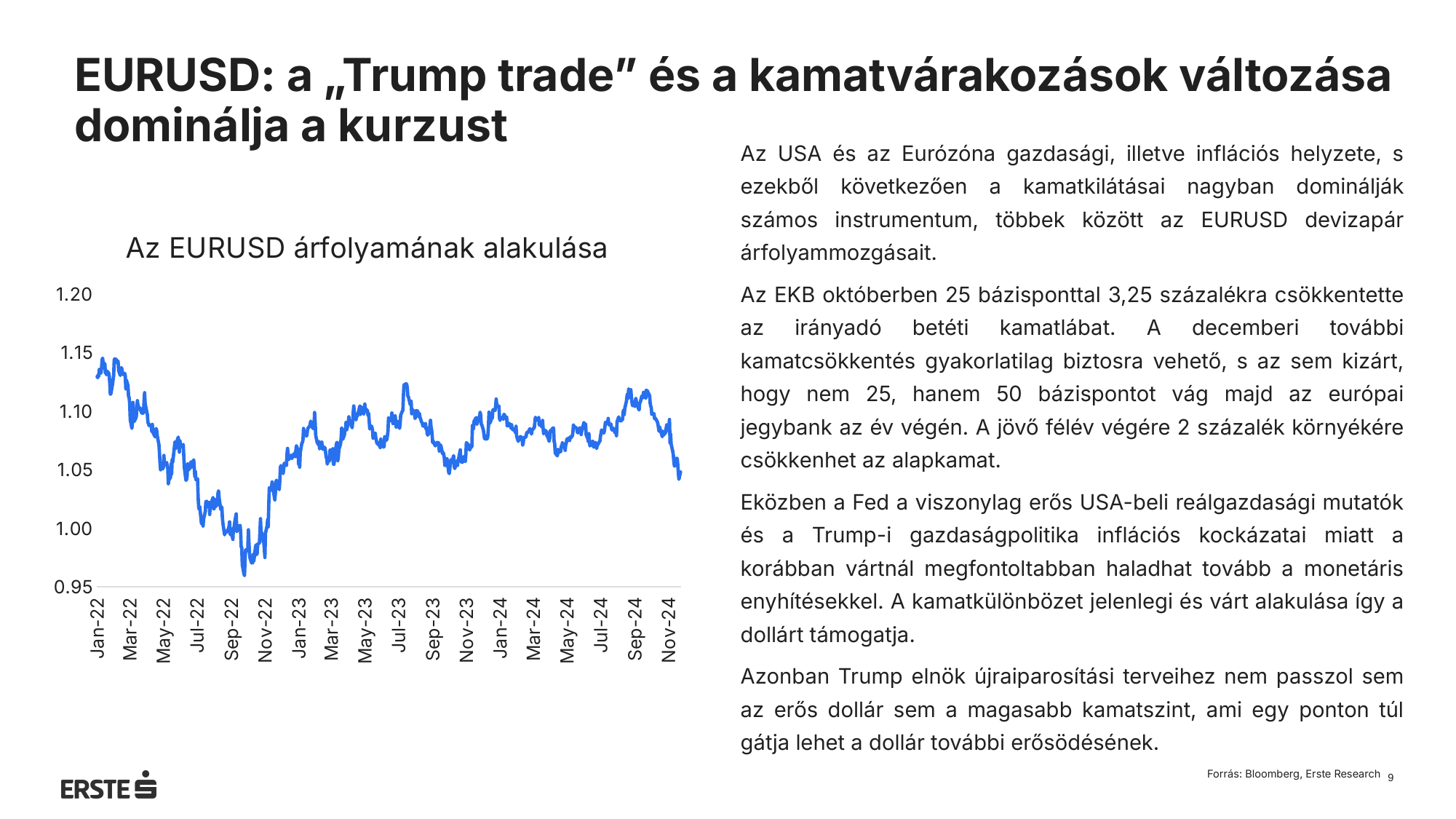

# EURUSD: a „Trump trade” és a kamatvárakozások változása dominálja a kurzust
Az USA és az Eurózóna gazdasági, illetve inflációs helyzete, s ezekből következően a kamatkilátásai nagyban dominálják számos instrumentum, többek között az EURUSD devizapár árfolyammozgásait.
Az EKB októberben 25 bázisponttal 3,25 százalékra csökkentette az irányadó betéti kamatlábat. A decemberi további kamatcsökkentés gyakorlatilag biztosra vehető, s az sem kizárt, hogy nem 25, hanem 50 bázispontot vág majd az európai jegybank az év végén. A jövő félév végére 2 százalék környékére csökkenhet az alapkamat.
Eközben a Fed a viszonylag erős USA-beli reálgazdasági mutatók és a Trump-i gazdaságpolitika inflációs kockázatai miatt a korábban vártnál megfontoltabban haladhat tovább a monetáris enyhítésekkel. A kamatkülönbözet jelenlegi és várt alakulása így a dollárt támogatja.
Azonban Trump elnök újraiparosítási terveihez nem passzol sem az erős dollár sem a magasabb kamatszint, ami egy ponton túl gátja lehet a dollár további erősödésének.

### Chart: Az EURUSD árfolyamának alakulása

| Category | EURUSD |
|---|---|
| 44564 | 1.1297 |
| 44565 | 1.1287 |
| 44566 | 1.1314 |
| 44567 | 1.1297 |
| 44568 | 1.136 |
| 44571 | 1.1326 |
| 44572 | 1.1367 |
| 44573 | 1.1442 |
| 44574 | 1.1455 |
| 44575 | 1.1411 |
| 44578 | 1.1408 |
| 44579 | 1.1325 |
| 44580 | 1.1343 |
| 44581 | 1.1312 |
| 44582 | 1.1344 |
| 44585 | 1.1326 |
| 44586 | 1.1301 |
| 44587 | 1.124 |
| 44588 | 1.1145 |
| 44589 | 1.1151 |
| 44592 | 1.1235 |
| 44593 | 1.1272 |
| 44594 | 1.1305 |
| 44595 | 1.144 |
| 44596 | 1.1449 |
| 44599 | 1.1442 |
| 44600 | 1.1415 |
| 44601 | 1.1425 |
| 44602 | 1.1428 |
| 44603 | 1.135 |
| 44606 | 1.1307 |
| 44607 | 1.1359 |
| 44608 | 1.1373 |
| 44609 | 1.1361 |
| 44610 | 1.1322 |
| 44613 | 1.1311 |
| 44614 | 1.1325 |
| 44615 | 1.1307 |
| 44616 | 1.1192 |
| 44617 | 1.1268 |
| 44620 | 1.1219 |
| 44621 | 1.1125 |
| 44622 | 1.1119 |
| 44623 | 1.1066 |
| 44624 | 1.0928 |
| 44627 | 1.0854 |
| 44628 | 1.0899 |
| 44629 | 1.1076 |
| 44630 | 1.0986 |
| 44631 | 1.0912 |
| 44634 | 1.094 |
| 44635 | 1.0956 |
| 44636 | 1.1035 |
| 44637 | 1.1091 |
| 44638 | 1.1051 |
| 44641 | 1.1016 |
| 44642 | 1.1029 |
| 44643 | 1.1004 |
| 44644 | 1.0997 |
| 44645 | 1.0983 |
| 44648 | 1.0985 |
| 44649 | 1.1086 |
| 44650 | 1.1159 |
| 44651 | 1.1067 |
| 44652 | 1.1043 |
| 44655 | 1.0972 |
| 44656 | 1.0905 |
| 44657 | 1.0896 |
| 44658 | 1.0879 |
| 44659 | 1.0877 |
| 44662 | 1.0884 |
| 44663 | 1.0828 |
| 44664 | 1.0888 |
| 44665 | 1.0828 |
| 44666 | 1.081 |
| 44669 | 1.0782 |
| 44670 | 1.0788 |
| 44671 | 1.0853 |
| 44672 | 1.0834 |
| 44673 | 1.079 |
| 44676 | 1.0713 |
| 44677 | 1.0638 |
| 44678 | 1.0557 |
| 44679 | 1.0499 |
| 44680 | 1.0545 |
| 44683 | 1.0507 |
| 44684 | 1.0521 |
| 44685 | 1.0622 |
| 44686 | 1.0542 |
| 44687 | 1.0551 |
| 44690 | 1.0561 |
| 44691 | 1.0529 |
| 44692 | 1.0513 |
| 44693 | 1.038 |
| 44694 | 1.0412 |
| 44697 | 1.0434 |
| 44698 | 1.055 |
| 44699 | 1.0464 |
| 44700 | 1.0588 |
| 44701 | 1.0564 |
| 44704 | 1.0691 |
| 44705 | 1.0736 |
| 44706 | 1.0681 |
| 44707 | 1.0725 |
| 44708 | 1.0735 |
| 44711 | 1.0779 |
| 44712 | 1.0734 |
| 44713 | 1.065 |
| 44714 | 1.0747 |
| 44715 | 1.0719 |
| 44718 | 1.0696 |
| 44719 | 1.0703 |
| 44720 | 1.0716 |
| 44721 | 1.0617 |
| 44722 | 1.0519 |
| 44725 | 1.0409 |
| 44726 | 1.0416 |
| 44727 | 1.0444 |
| 44728 | 1.0549 |
| 44729 | 1.0499 |
| 44732 | 1.0511 |
| 44733 | 1.0533 |
| 44734 | 1.0566 |
| 44735 | 1.0523 |
| 44736 | 1.0553 |
| 44739 | 1.0584 |
| 44740 | 1.0519 |
| 44741 | 1.0442 |
| 44742 | 1.0484 |
| 44743 | 1.0414 |
| 44746 | 1.0422 |
| 44747 | 1.0266 |
| 44748 | 1.0182 |
| 44749 | 1.016 |
| 44750 | 1.0185 |
| 44753 | 1.004 |
| 44754 | 1.0037 |
| 44755 | 1.0059 |
| 44756 | 1.0018 |
| 44757 | 1.008 |
| 44760 | 1.0143 |
| 44761 | 1.0227 |
| 44762 | 1.018 |
| 44763 | 1.023 |
| 44764 | 1.0213 |
| 44767 | 1.022 |
| 44768 | 1.0117 |
| 44769 | 1.02 |
| 44770 | 1.0197 |
| 44771 | 1.022 |
| 44774 | 1.0262 |
| 44775 | 1.0166 |
| 44776 | 1.0166 |
| 44777 | 1.0246 |
| 44778 | 1.0183 |
| 44781 | 1.0197 |
| 44782 | 1.0213 |
| 44783 | 1.0299 |
| 44784 | 1.032 |
| 44785 | 1.0259 |
| 44788 | 1.016 |
| 44789 | 1.0171 |
| 44790 | 1.018 |
| 44791 | 1.0087 |
| 44792 | 1.0037 |
| 44795 | 0.9943 |
| 44796 | 0.997 |
| 44797 | 0.9967 |
| 44798 | 0.9975 |
| 44799 | 0.9966 |
| 44802 | 0.9997 |
| 44803 | 1.0015 |
| 44804 | 1.0054 |
| 44805 | 0.9946 |
| 44806 | 0.9954 |
| 44809 | 0.9929 |
| 44810 | 0.9904 |
| 44811 | 1.0006 |
| 44812 | 0.9997 |
| 44813 | 1.0042 |
| 44816 | 1.0122 |
| 44817 | 0.997 |
| 44818 | 0.9981 |
| 44819 | 1.0001 |
| 44820 | 1.0016 |
| 44823 | 1.0024 |
| 44824 | 0.9971 |
| 44825 | 0.9837 |
| 44826 | 0.9836 |
| 44827 | 0.9687 |
| 44830 | 0.9609 |
| 44831 | 0.9594 |
| 44832 | 0.9735 |
| 44833 | 0.9815 |
| 44834 | 0.9802 |
| 44837 | 0.9826 |
| 44838 | 0.9986 |
| 44839 | 0.9884 |
| 44840 | 0.9791 |
| 44841 | 0.9744 |
| 44844 | 0.9702 |
| 44845 | 0.9708 |
| 44846 | 0.9703 |
| 44847 | 0.9776 |
| 44848 | 0.9722 |
| 44851 | 0.9841 |
| 44852 | 0.9858 |
| 44853 | 0.9773 |
| 44854 | 0.9786 |
| 44855 | 0.9862 |
| 44858 | 0.9874 |
| 44859 | 0.9966 |
| 44860 | 1.0081 |
| 44861 | 0.9964 |
| 44862 | 0.9965 |
| 44865 | 0.9882 |
| 44866 | 0.9877 |
| 44867 | 0.9818 |
| 44868 | 0.9749 |
| 44869 | 0.9957 |
| 44872 | 1.002 |
| 44873 | 1.0074 |
| 44874 | 1.0011 |
| 44875 | 1.0209 |
| 44876 | 1.0347 |
| 44879 | 1.0327 |
| 44880 | 1.0349 |
| 44881 | 1.0395 |
| 44882 | 1.0362 |
| 44883 | 1.0325 |
| 44886 | 1.0242 |
| 44887 | 1.0304 |
| 44888 | 1.0397 |
| 44889 | 1.041 |
| 44890 | 1.0395 |
| 44893 | 1.034 |
| 44894 | 1.033 |
| 44895 | 1.0406 |
| 44896 | 1.052 |
| 44897 | 1.0535 |
| 44900 | 1.0491 |
| 44901 | 1.0467 |
| 44902 | 1.0506 |
| 44903 | 1.0556 |
| 44904 | 1.054 |
| 44907 | 1.0537 |
| 44908 | 1.0633 |
| 44909 | 1.0682 |
| 44910 | 1.0628 |
| 44911 | 1.0586 |
| 44914 | 1.0607 |
| 44915 | 1.0624 |
| 44916 | 1.0605 |
| 44917 | 1.0596 |
| 44918 | 1.0617 |
| 44921 | 1.0637 |
| 44922 | 1.064 |
| 44923 | 1.0612 |
| 44924 | 1.0661 |
| 44925 | 1.0705 |
| 44928 | 1.0667 |
| 44929 | 1.0548 |
| 44930 | 1.0604 |
| 44931 | 1.0522 |
| 44932 | 1.0644 |
| 44935 | 1.073 |
| 44936 | 1.0733 |
| 44937 | 1.0757 |
| 44938 | 1.0853 |
| 44939 | 1.083 |
| 44942 | 1.0822 |
| 44943 | 1.0788 |
| 44944 | 1.0794 |
| 44945 | 1.0833 |
| 44946 | 1.0856 |
| 44949 | 1.0872 |
| 44950 | 1.0887 |
| 44951 | 1.0916 |
| 44952 | 1.0892 |
| 44953 | 1.0868 |
| 44956 | 1.0851 |
| 44957 | 1.0863 |
| 44958 | 1.099 |
| 44959 | 1.091 |
| 44960 | 1.0795 |
| 44963 | 1.0726 |
| 44964 | 1.0726 |
| 44965 | 1.0712 |
| 44966 | 1.074 |
| 44967 | 1.0678 |
| 44970 | 1.0723 |
| 44971 | 1.0738 |
| 44972 | 1.0689 |
| 44973 | 1.0674 |
| 44974 | 1.0695 |
| 44977 | 1.0686 |
| 44978 | 1.0648 |
| 44979 | 1.0605 |
| 44980 | 1.0596 |
| 44981 | 1.0548 |
| 44984 | 1.0609 |
| 44985 | 1.0576 |
| 44986 | 1.0668 |
| 44987 | 1.0597 |
| 44988 | 1.0635 |
| 44991 | 1.0681 |
| 44992 | 1.0549 |
| 44993 | 1.0545 |
| 44994 | 1.0581 |
| 44995 | 1.0643 |
| 44998 | 1.0731 |
| 44999 | 1.0733 |
| 45000 | 1.0577 |
| 45001 | 1.061 |
| 45002 | 1.067 |
| 45005 | 1.0721 |
| 45006 | 1.0768 |
| 45007 | 1.0856 |
| 45008 | 1.0831 |
| 45009 | 1.076 |
| 45012 | 1.0798 |
| 45013 | 1.0845 |
| 45014 | 1.0844 |
| 45015 | 1.0905 |
| 45016 | 1.0839 |
| 45019 | 1.0899 |
| 45020 | 1.0953 |
| 45021 | 1.0904 |
| 45022 | 1.0922 |
| 45023 | 1.0905 |
| 45026 | 1.0859 |
| 45027 | 1.0912 |
| 45028 | 1.0992 |
| 45029 | 1.1046 |
| 45030 | 1.0992 |
| 45033 | 1.0926 |
| 45034 | 1.0972 |
| 45035 | 1.0955 |
| 45036 | 1.097 |
| 45037 | 1.0986 |
| 45040 | 1.1046 |
| 45041 | 1.0973 |
| 45042 | 1.1041 |
| 45043 | 1.1028 |
| 45044 | 1.1019 |
| 45047 | 1.0976 |
| 45048 | 1.0999 |
| 45049 | 1.1062 |
| 45050 | 1.1012 |
| 45051 | 1.1019 |
| 45054 | 1.1004 |
| 45055 | 1.0962 |
| 45056 | 1.0982 |
| 45057 | 1.0916 |
| 45058 | 1.0849 |
| 45061 | 1.0874 |
| 45062 | 1.0862 |
| 45063 | 1.084 |
| 45064 | 1.077 |
| 45065 | 1.0805 |
| 45068 | 1.0813 |
| 45069 | 1.077 |
| 45070 | 1.075 |
| 45071 | 1.0725 |
| 45072 | 1.0723 |
| 45075 | 1.0708 |
| 45076 | 1.0735 |
| 45077 | 1.0689 |
| 45078 | 1.0762 |
| 45079 | 1.0708 |
| 45082 | 1.0713 |
| 45083 | 1.0693 |
| 45084 | 1.0699 |
| 45085 | 1.0782 |
| 45086 | 1.0749 |
| 45089 | 1.0757 |
| 45090 | 1.0793 |
| 45091 | 1.083 |
| 45092 | 1.0945 |
| 45093 | 1.0937 |
| 45096 | 1.0921 |
| 45097 | 1.0918 |
| 45098 | 1.0986 |
| 45099 | 1.0956 |
| 45100 | 1.0894 |
| 45103 | 1.0906 |
| 45104 | 1.0961 |
| 45105 | 1.0913 |
| 45106 | 1.0865 |
| 45107 | 1.0909 |
| 45110 | 1.0912 |
| 45111 | 1.0879 |
| 45112 | 1.0854 |
| 45113 | 1.0889 |
| 45114 | 1.0967 |
| 45117 | 1.1001 |
| 45118 | 1.1009 |
| 45119 | 1.1129 |
| 45120 | 1.1226 |
| 45121 | 1.1228 |
| 45124 | 1.1236 |
| 45125 | 1.1229 |
| 45126 | 1.1201 |
| 45127 | 1.113 |
| 45128 | 1.1124 |
| 45131 | 1.1064 |
| 45132 | 1.1055 |
| 45133 | 1.1086 |
| 45134 | 1.0979 |
| 45135 | 1.1016 |
| 45138 | 1.0997 |
| 45139 | 1.0984 |
| 45140 | 1.0938 |
| 45141 | 1.0949 |
| 45142 | 1.1006 |
| 45145 | 1.1002 |
| 45146 | 1.0956 |
| 45147 | 1.0974 |
| 45148 | 1.0981 |
| 45149 | 1.0949 |
| 45152 | 1.0906 |
| 45153 | 1.0905 |
| 45154 | 1.0879 |
| 45155 | 1.0872 |
| 45156 | 1.0873 |
| 45159 | 1.0896 |
| 45160 | 1.0846 |
| 45161 | 1.0863 |
| 45162 | 1.081 |
| 45163 | 1.0796 |
| 45166 | 1.0819 |
| 45167 | 1.088 |
| 45168 | 1.0923 |
| 45169 | 1.0868 |
| 45170 | 1.0844 |
| 45171 | 1.0801 |
| 45172 | 1.0731 |
| 45173 | 1.0745 |
| 45176 | 1.071 |
| 45177 | 1.0704 |
| 45178 | 1.0724 |
| 45179 | 1.0713 |
| 45180 | 1.0733 |
| 45183 | 1.073 |
| 45184 | 1.0658 |
| 45185 | 1.0663 |
| 45186 | 1.0713 |
| 45187 | 1.0702 |
| 45190 | 1.0635 |
| 45191 | 1.0647 |
| 45192 | 1.0633 |
| 45193 | 1.0605 |
| 45194 | 1.0536 |
| 45197 | 1.0539 |
| 45198 | 1.0594 |
| 45201 | 1.0477 |
| 45202 | 1.0467 |
| 45203 | 1.0504 |
| 45204 | 1.055 |
| 45205 | 1.0586 |
| 45208 | 1.0567 |
| 45209 | 1.0605 |
| 45210 | 1.062 |
| 45211 | 1.0528 |
| 45212 | 1.051 |
| 45215 | 1.056 |
| 45216 | 1.0577 |
| 45217 | 1.0536 |
| 45218 | 1.0582 |
| 45219 | 1.0594 |
| 45222 | 1.067 |
| 45223 | 1.059 |
| 45224 | 1.0566 |
| 45225 | 1.0563 |
| 45226 | 1.0565 |
| 45229 | 1.0615 |
| 45230 | 1.0575 |
| 45231 | 1.057 |
| 45232 | 1.0622 |
| 45233 | 1.0731 |
| 45236 | 1.0718 |
| 45237 | 1.07 |
| 45238 | 1.0709 |
| 45239 | 1.0668 |
| 45240 | 1.0686 |
| 45243 | 1.0698 |
| 45244 | 1.0879 |
| 45245 | 1.0848 |
| 45246 | 1.0852 |
| 45247 | 1.0915 |
| 45250 | 1.094 |
| 45251 | 1.0946 |
| 45252 | 1.0888 |
| 45253 | 1.0905 |
| 45254 | 1.0939 |
| 45257 | 1.0954 |
| 45258 | 1.0993 |
| 45259 | 1.0969 |
| 45260 | 1.0888 |
| 45261 | 1.0884 |
| 45264 | 1.0836 |
| 45265 | 1.0797 |
| 45266 | 1.0764 |
| 45267 | 1.0794 |
| 45268 | 1.0763 |
| 45271 | 1.0765 |
| 45272 | 1.0794 |
| 45273 | 1.0874 |
| 45274 | 1.0993 |
| 45275 | 1.0895 |
| 45278 | 1.0924 |
| 45279 | 1.0981 |
| 45280 | 1.0942 |
| 45281 | 1.1011 |
| 45282 | 1.1014 |
| 45285 | 1.1008 |
| 45286 | 1.1042 |
| 45287 | 1.1105 |
| 45288 | 1.1061 |
| 45289 | 1.1039 |
| 45292 | 1.1045 |
| 45293 | 1.0942 |
| 45294 | 1.0922 |
| 45295 | 1.0945 |
| 45296 | 1.0943 |
| 45299 | 1.095 |
| 45300 | 1.0931 |
| 45301 | 1.0973 |
| 45302 | 1.0972 |
| 45303 | 1.0951 |
| 45306 | 1.095 |
| 45307 | 1.0875 |
| 45308 | 1.0883 |
| 45309 | 1.0876 |
| 45310 | 1.0898 |
| 45313 | 1.0883 |
| 45314 | 1.0854 |
| 45315 | 1.0885 |
| 45316 | 1.0846 |
| 45317 | 1.0853 |
| 45320 | 1.0833 |
| 45321 | 1.0845 |
| 45322 | 1.0818 |
| 45323 | 1.0872 |
| 45324 | 1.0788 |
| 45327 | 1.0743 |
| 45328 | 1.0755 |
| 45329 | 1.0772 |
| 45330 | 1.0778 |
| 45331 | 1.0784 |
| 45334 | 1.0772 |
| 45335 | 1.0709 |
| 45336 | 1.0727 |
| 45337 | 1.0772 |
| 45338 | 1.0777 |
| 45341 | 1.0779 |
| 45342 | 1.0808 |
| 45343 | 1.0819 |
| 45344 | 1.0823 |
| 45345 | 1.0821 |
| 45348 | 1.0851 |
| 45349 | 1.0844 |
| 45350 | 1.0838 |
| 45351 | 1.0805 |
| 45352 | 1.0837 |
| 45355 | 1.0856 |
| 45356 | 1.0857 |
| 45357 | 1.0899 |
| 45358 | 1.0948 |
| 45359 | 1.0939 |
| 45362 | 1.0926 |
| 45363 | 1.0927 |
| 45364 | 1.0948 |
| 45365 | 1.0883 |
| 45366 | 1.0889 |
| 45369 | 1.0872 |
| 45370 | 1.0866 |
| 45371 | 1.0922 |
| 45372 | 1.086 |
| 45373 | 1.0808 |
| 45376 | 1.0837 |
| 45377 | 1.0831 |
| 45378 | 1.0828 |
| 45379 | 1.0789 |
| 45380 | 1.079 |
| 45383 | 1.0743 |
| 45384 | 1.077 |
| 45385 | 1.0836 |
| 45386 | 1.0837 |
| 45387 | 1.0837 |
| 45390 | 1.0859 |
| 45391 | 1.0857 |
| 45392 | 1.0743 |
| 45393 | 1.0726 |
| 45394 | 1.0643 |
| 45397 | 1.0624 |
| 45398 | 1.0619 |
| 45399 | 1.0673 |
| 45400 | 1.0643 |
| 45401 | 1.0656 |
| 45404 | 1.0655 |
| 45405 | 1.0701 |
| 45406 | 1.0699 |
| 45407 | 1.073 |
| 45408 | 1.0693 |
| 45411 | 1.0721 |
| 45412 | 1.0666 |
| 45413 | 1.0712 |
| 45414 | 1.0725 |
| 45415 | 1.0761 |
| 45418 | 1.0769 |
| 45419 | 1.0755 |
| 45420 | 1.0748 |
| 45421 | 1.0782 |
| 45422 | 1.0771 |
| 45425 | 1.079 |
| 45426 | 1.0819 |
| 45427 | 1.0884 |
| 45428 | 1.0867 |
| 45429 | 1.0869 |
| 45432 | 1.0857 |
| 45433 | 1.0854 |
| 45434 | 1.0823 |
| 45435 | 1.0815 |
| 45436 | 1.0847 |
| 45439 | 1.0859 |
| 45440 | 1.0857 |
| 45441 | 1.0801 |
| 45442 | 1.0832 |
| 45443 | 1.0848 |
| 45446 | 1.0904 |
| 45447 | 1.0879 |
| 45448 | 1.0869 |
| 45449 | 1.089 |
| 45450 | 1.0801 |
| 45453 | 1.0765 |
| 45454 | 1.0741 |
| 45455 | 1.0809 |
| 45456 | 1.0737 |
| 45457 | 1.0703 |
| 45460 | 1.0734 |
| 45461 | 1.074 |
| 45462 | 1.0744 |
| 45463 | 1.0702 |
| 45464 | 1.0693 |
| 45467 | 1.0733 |
| 45468 | 1.0714 |
| 45469 | 1.0681 |
| 45470 | 1.0704 |
| 45471 | 1.0713 |
| 45474 | 1.074 |
| 45475 | 1.0745 |
| 45476 | 1.0786 |
| 45477 | 1.0812 |
| 45478 | 1.084 |
| 45481 | 1.0824 |
| 45482 | 1.0813 |
| 45483 | 1.083 |
| 45484 | 1.0868 |
| 45485 | 1.0907 |
| 45488 | 1.0894 |
| 45489 | 1.0899 |
| 45490 | 1.0939 |
| 45491 | 1.0897 |
| 45492 | 1.0882 |
| 45495 | 1.0891 |
| 45496 | 1.0854 |
| 45497 | 1.084 |
| 45498 | 1.0846 |
| 45499 | 1.0856 |
| 45502 | 1.0821 |
| 45503 | 1.0815 |
| 45504 | 1.0826 |
| 45505 | 1.0791 |
| 45506 | 1.0911 |
| 45509 | 1.0952 |
| 45510 | 1.0931 |
| 45511 | 1.0922 |
| 45512 | 1.0919 |
| 45513 | 1.0917 |
| 45516 | 1.0931 |
| 45517 | 1.0993 |
| 45518 | 1.1012 |
| 45519 | 1.0972 |
| 45520 | 1.1027 |
| 45523 | 1.1085 |
| 45524 | 1.113 |
| 45525 | 1.115 |
| 45526 | 1.1112 |
| 45527 | 1.1192 |
| 45530 | 1.1161 |
| 45531 | 1.1184 |
| 45532 | 1.112 |
| 45533 | 1.1077 |
| 45534 | 1.1048 |
| 45537 | 1.1072 |
| 45538 | 1.1043 |
| 45539 | 1.1082 |
| 45540 | 1.1111 |
| 45541 | 1.1084 |
| 45544 | 1.1035 |
| 45545 | 1.102 |
| 45546 | 1.1012 |
| 45547 | 1.1074 |
| 45548 | 1.1075 |
| 45551 | 1.1133 |
| 45552 | 1.1114 |
| 45553 | 1.1119 |
| 45554 | 1.1162 |
| 45555 | 1.1162 |
| 45558 | 1.1111 |
| 45559 | 1.118 |
| 45560 | 1.1133 |
| 45561 | 1.1177 |
| 45562 | 1.1162 |
| 45565 | 1.1135 |
| 45566 | 1.1068 |
| 45567 | 1.1045 |
| 45568 | 1.1031 |
| 45569 | 1.0974 |
| 45572 | 1.0976 |
| 45573 | 1.098 |
| 45574 | 1.0939 |
| 45575 | 1.0934 |
| 45576 | 1.0937 |
| 45579 | 1.0909 |
| 45580 | 1.0893 |
| 45581 | 1.0862 |
| 45582 | 1.0831 |
| 45583 | 1.0867 |
| 45586 | 1.0815 |
| 45587 | 1.0799 |
| 45588 | 1.0782 |
| 45589 | 1.0828 |
| 45590 | 1.0796 |
| 45593 | 1.0812 |
| 45594 | 1.0819 |
| 45595 | 1.0856 |
| 45596 | 1.0884 |
| 45597 | 1.0834 |
| 45600 | 1.0878 |
| 45601 | 1.093 |
| 45602 | 1.0729 |
| 45603 | 1.0805 |
| 45604 | 1.0718 |
| 45607 | 1.0655 |
| 45608 | 1.0623 |
| 45609 | 1.0564 |
| 45610 | 1.053 |
| 45611 | 1.054 |
| 45614 | 1.0598 |
| 45615 | 1.0596 |
| 45616 | 1.0544 |
| 45617 | 1.0474 |
| 45618 | 1.0418 |
| 45621 | 1.0481 |
Forrás: Bloomberg, Erste Research
9